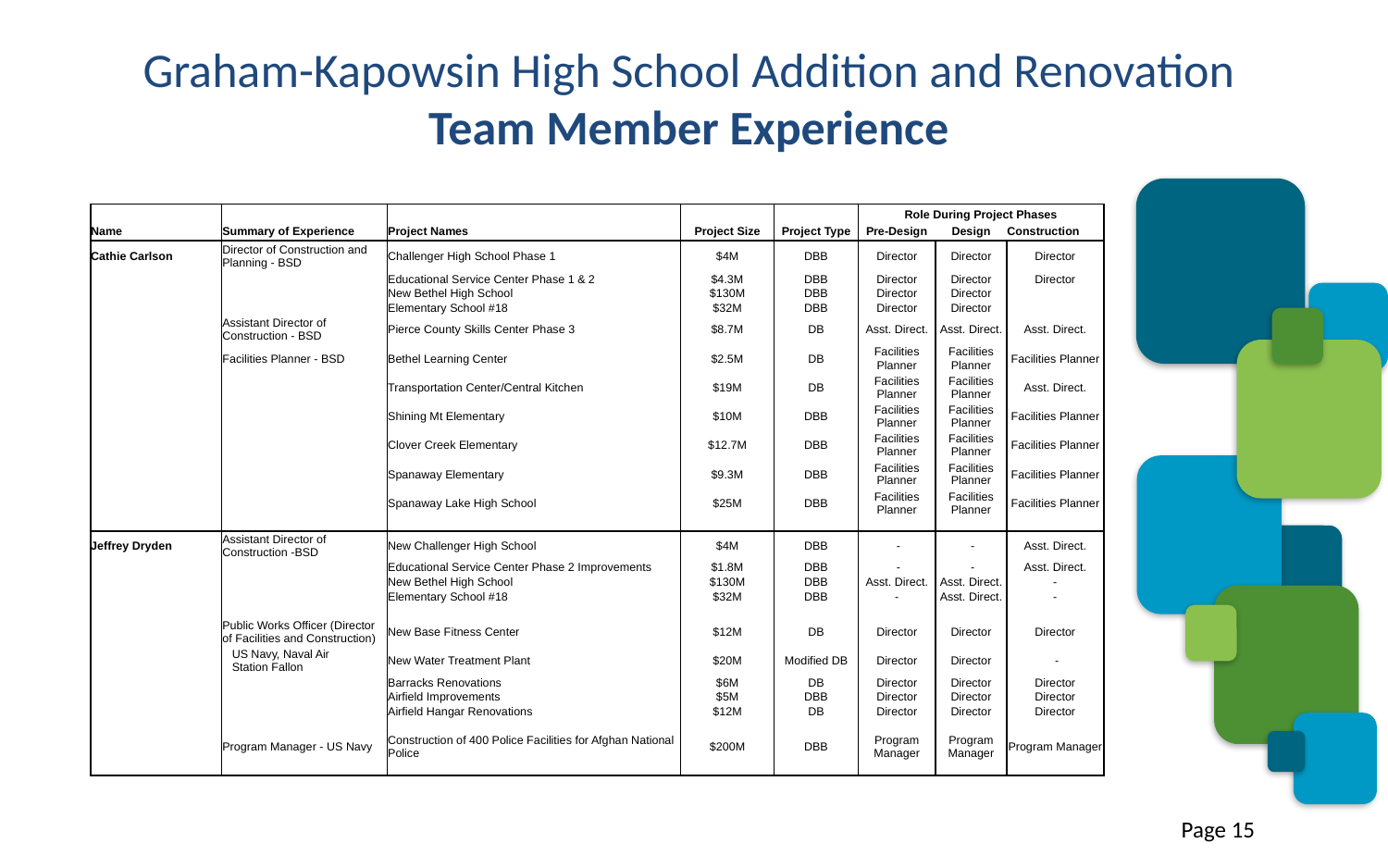

# Graham-Kapowsin High School Addition and Renovation Team Member Experience
|  |  |  |  |  | Role During Project Phases |  |  |
| --- | --- | --- | --- | --- | --- | --- | --- |
| Name | Summary of Experience | Project Names | Project Size | Project Type | Pre-Design | Design | Construction |
| Cathie Carlson | Director of Construction and Planning - BSD | Challenger High School Phase 1 | $4M | DBB | Director | Director | Director |
|  |  | Educational Service Center Phase 1 & 2 | $4.3M | DBB | Director | Director | Director |
|  |  | New Bethel High School | $130M | DBB | Director | Director |  |
|  |  | Elementary School #18 | $32M | DBB | Director | Director |  |
|  | Assistant Director of Construction - BSD | Pierce County Skills Center Phase 3 | $8.7M | DB | Asst. Direct. | Asst. Direct. | Asst. Direct. |
|  | Facilities Planner - BSD | Bethel Learning Center | $2.5M | DB | Facilities Planner | Facilities Planner | Facilities Planner |
|  |  | Transportation Center/Central Kitchen | $19M | DB | Facilities Planner | Facilities Planner | Asst. Direct. |
|  |  | Shining Mt Elementary | $10M | DBB | Facilities Planner | Facilities Planner | Facilities Planner |
|  |  | Clover Creek Elementary | $12.7M | DBB | Facilities Planner | Facilities Planner | Facilities Planner |
|  |  | Spanaway Elementary | $9.3M | DBB | Facilities Planner | Facilities Planner | Facilities Planner |
|  |  | Spanaway Lake High School | $25M | DBB | Facilities Planner | Facilities Planner | Facilities Planner |
|  |  |  |  |  |  |  |  |
| Jeffrey Dryden | Assistant Director of Construction -BSD | New Challenger High School | $4M | DBB | - | - | Asst. Direct. |
|  |  | Educational Service Center Phase 2 Improvements | $1.8M | DBB | - | - | Asst. Direct. |
|  |  | New Bethel High School | $130M | DBB | Asst. Direct. | Asst. Direct. | - |
|  |  | Elementary School #18 | $32M | DBB | - | Asst. Direct. | - |
|  |  |  |  |  |  |  |  |
|  | Public Works Officer (Director of Facilities and Construction) | New Base Fitness Center | $12M | DB | Director | Director | Director |
|  | US Navy, Naval Air Station Fallon | New Water Treatment Plant | $20M | Modified DB | Director | Director | - |
|  |  | Barracks Renovations | $6M | DB | Director | Director | Director |
|  |  | Airfield Improvements | $5M | DBB | Director | Director | Director |
|  |  | Airfield Hangar Renovations | $12M | DB | Director | Director | Director |
|  |  |  |  |  |  |  |  |
|  | Program Manager - US Navy | Construction of 400 Police Facilities for Afghan National Police | $200M | DBB | Program Manager | Program Manager | Program Manager |
|  |  |  |  |  |  |  |  |
Page 15